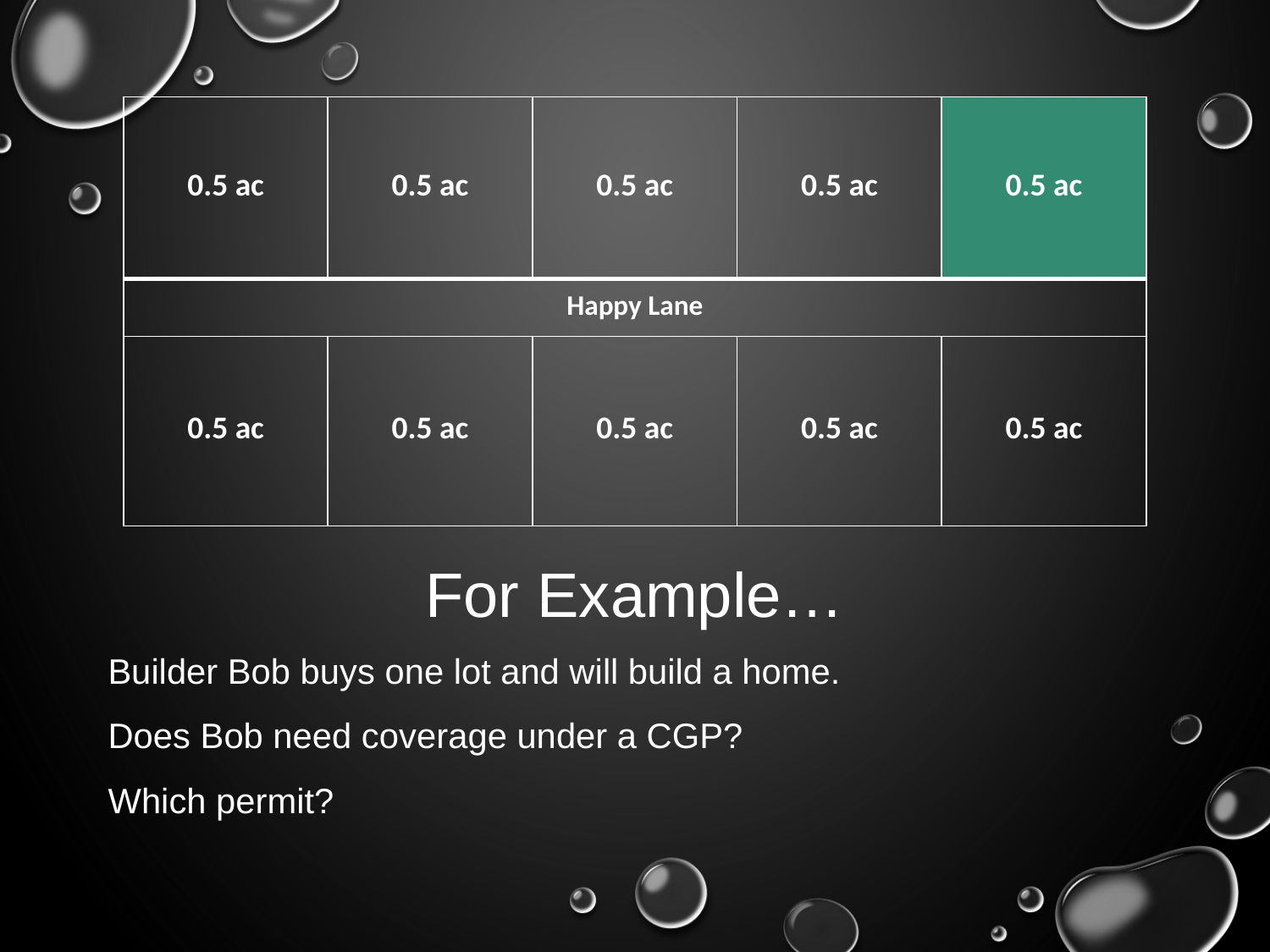

| 0.5 ac | 0.5 ac | 0.5 ac | 0.5 ac | 0.5 ac |
| --- | --- | --- | --- | --- |
| Happy Lane |  |  |  |  |
| 0.5 ac | 0.5 ac | 0.5 ac | 0.5 ac | 0.5 ac |
# For Example…
Builder Bob buys one lot and will build a home.
Does Bob need coverage under a CGP?
Which permit?